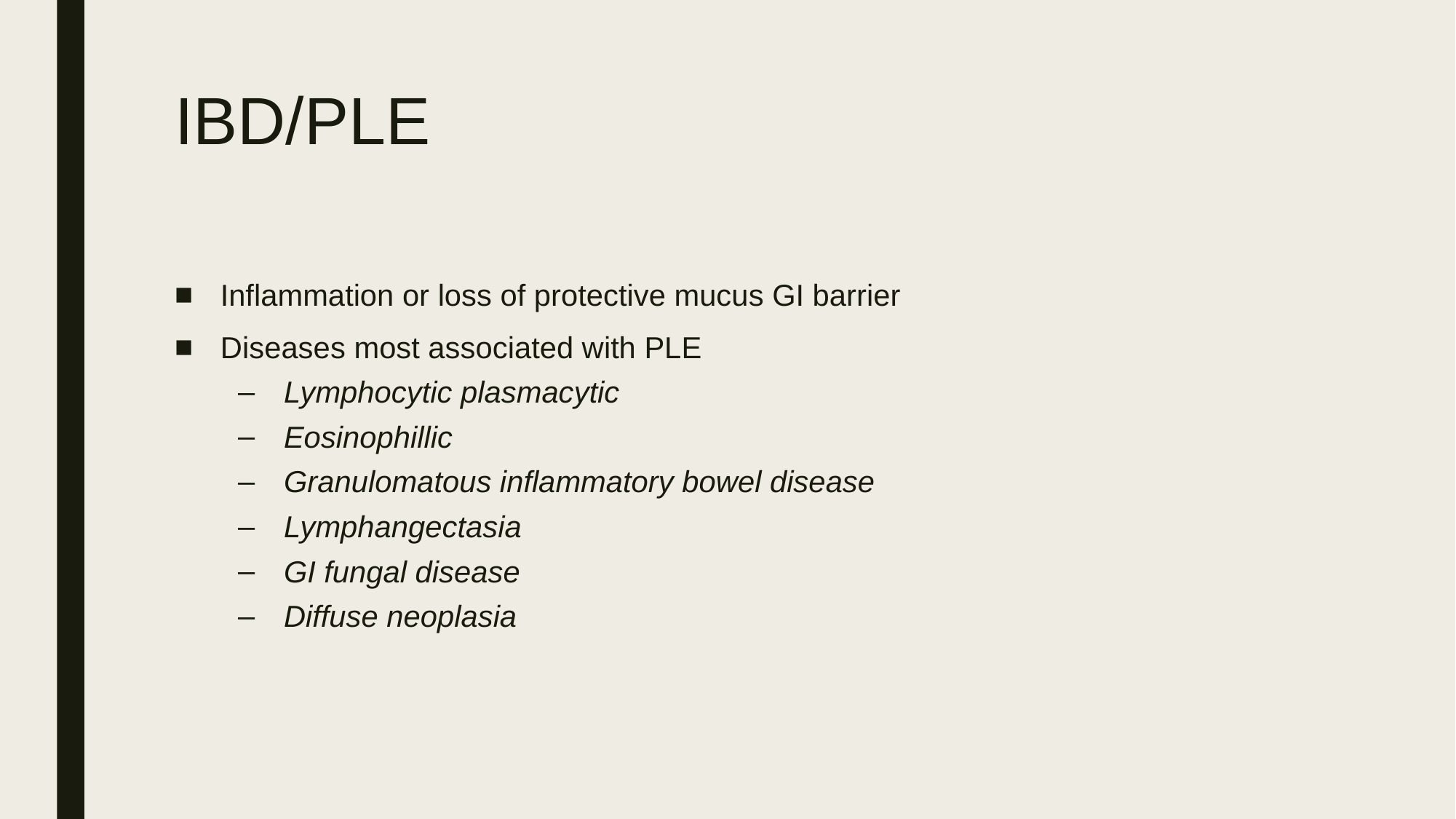

# IBD/PLE
Inflammation or loss of protective mucus GI barrier
Diseases most associated with PLE
Lymphocytic plasmacytic
Eosinophillic
Granulomatous inflammatory bowel disease
Lymphangectasia
GI fungal disease
Diffuse neoplasia